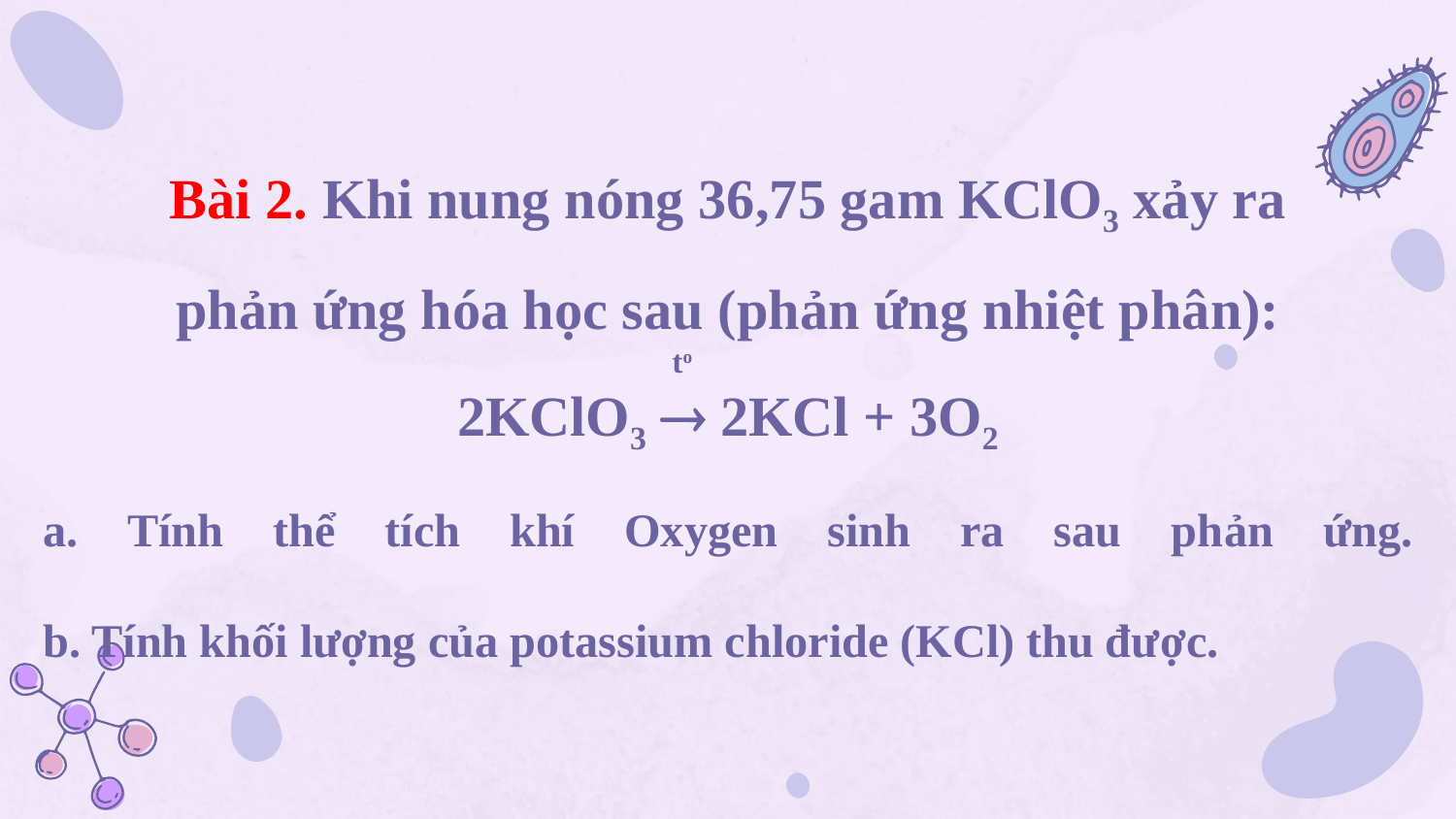

# Bài 2. Khi nung nóng 36,75 gam KClO3 xảy ra phản ứng hóa học sau (phản ứng nhiệt phân): 2KClO3 → 2KCl + 3O2
to
a. Tính thể tích khí Oxygen sinh ra sau phản ứng.
b. Tính khối lượng của potassium chloride (KCl) thu được.